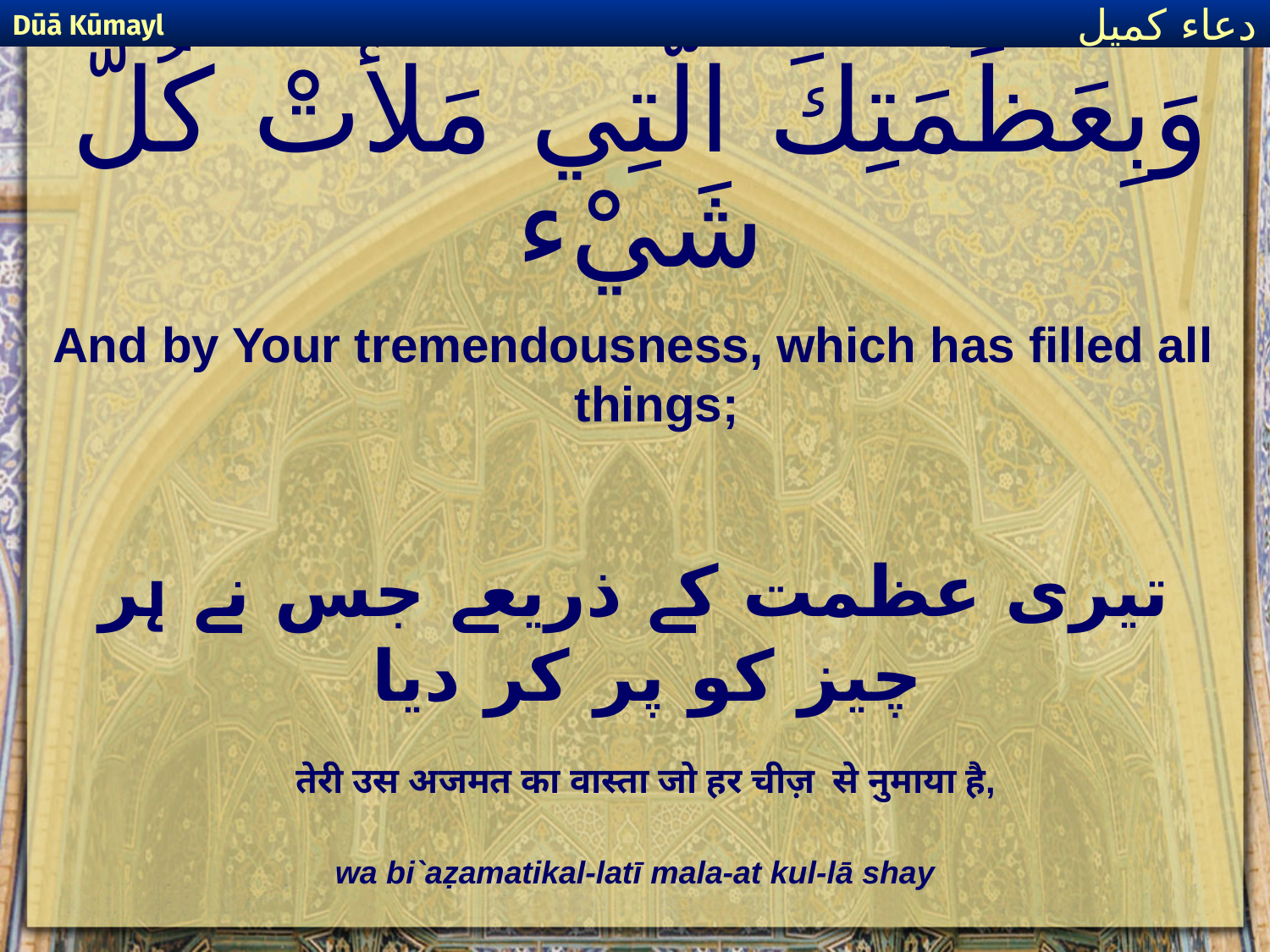

Dūā Kūmayl
دعاء كميل
# وَبِعَظَمَتِكَ الَّتِي مَلأَتْ كُلَّ شَيْء
And by Your tremendousness, which has filled all things;
تیری عظمت کے ذریعے جس نے ہر چیز کو پر کر دیا
तेरी उस अजमत का वास्ता जो हर चीज़  से नुमाया है,
wa bi`aẓamatikal-latī mala-at kul-lā shay